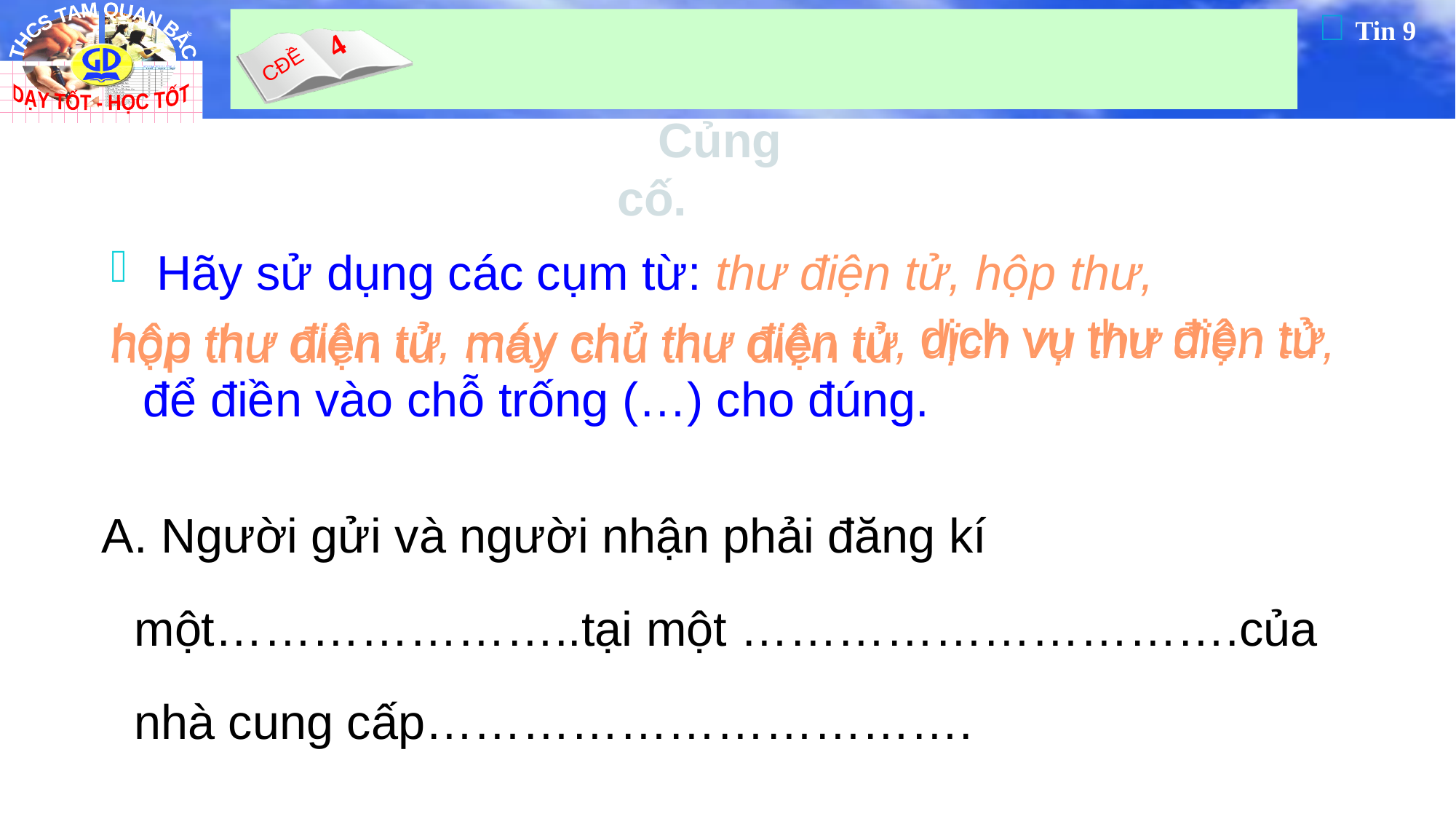

Củng cố.
 Hãy sử dụng các cụm từ: thư điện tử, hộp thư,
hộp thư điện tử, máy chủ thư điện tử, dịch vụ thư điện tử, để điền vào chỗ trống (…) cho đúng.

dịch vụ thư điện tử
hộp thư điện tử
máy chủ thư điện tử
A. Người gửi và người nhận phải đăng kí một…………………..tại một ………………………….của nhà cung cấp…………………………….
39
Tăng Thành Đạt